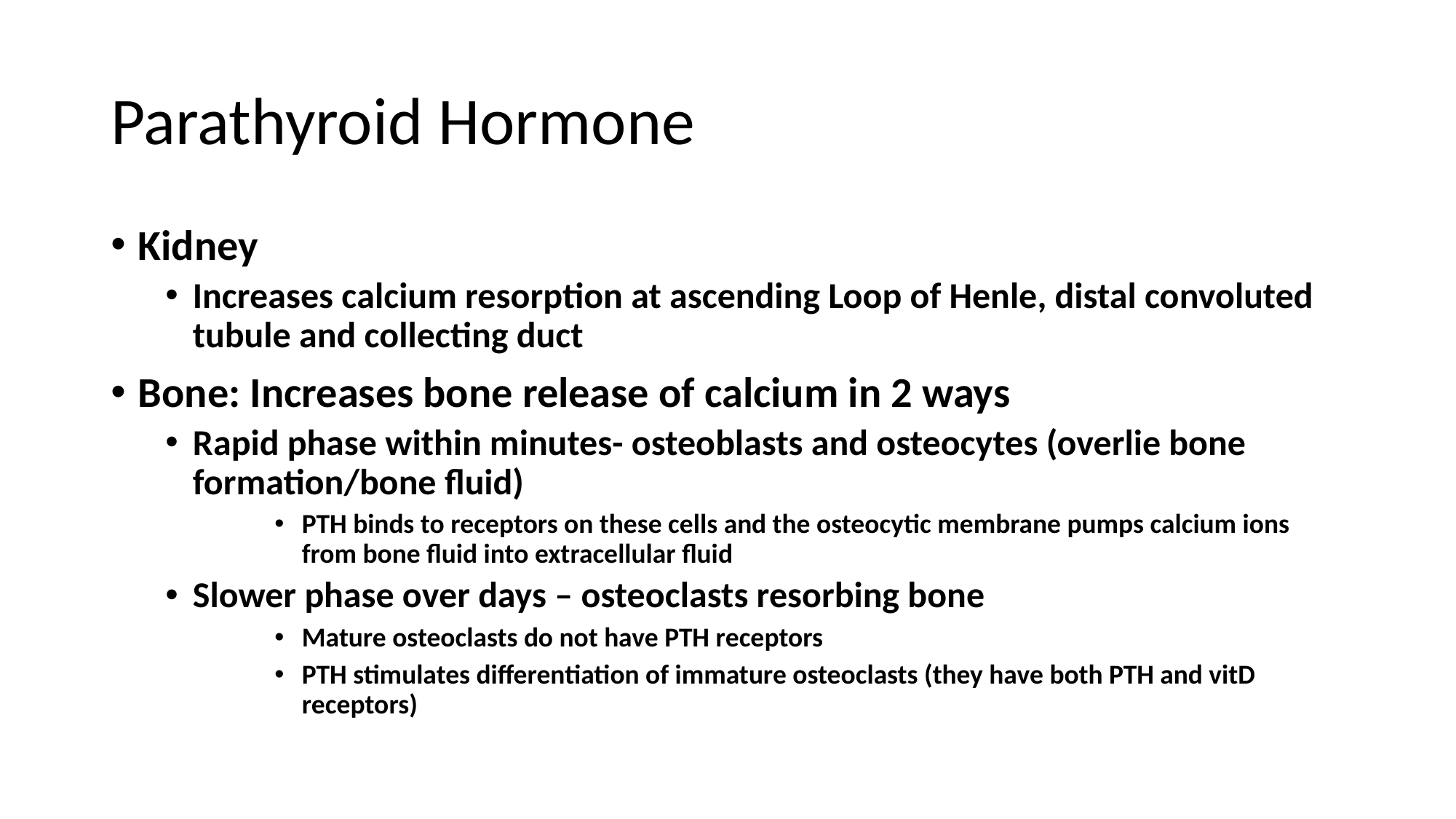

# Parathyroid Hormone
Kidney
Increases calcium resorption at ascending Loop of Henle, distal convoluted tubule and collecting duct
Bone: Increases bone release of calcium in 2 ways
Rapid phase within minutes- osteoblasts and osteocytes (overlie bone formation/bone fluid)
PTH binds to receptors on these cells and the osteocytic membrane pumps calcium ions from bone fluid into extracellular fluid
Slower phase over days – osteoclasts resorbing bone
Mature osteoclasts do not have PTH receptors
PTH stimulates differentiation of immature osteoclasts (they have both PTH and vitD receptors)